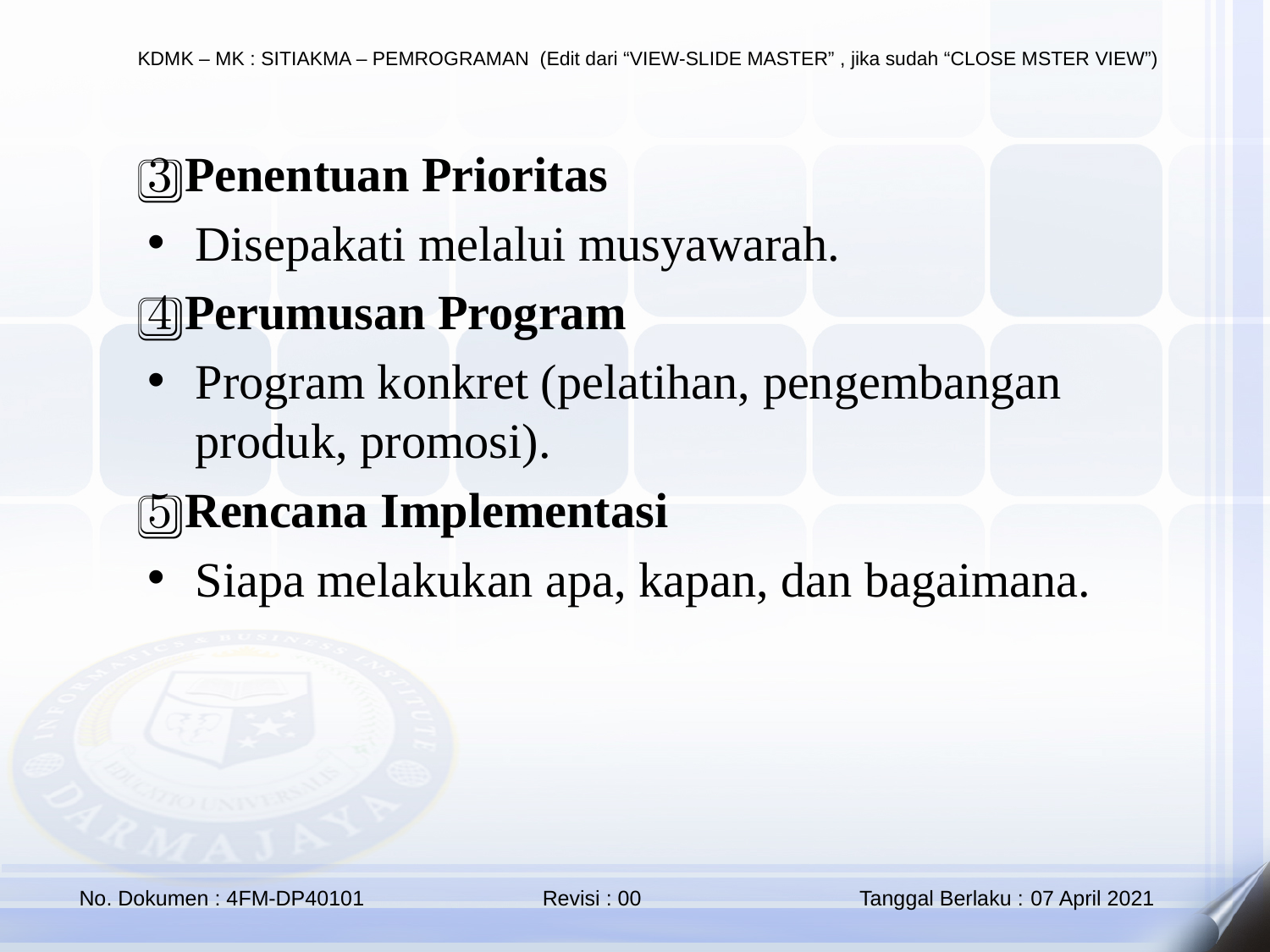

3️⃣ Penentuan Prioritas
Disepakati melalui musyawarah.
4️⃣ Perumusan Program
Program konkret (pelatihan, pengembangan produk, promosi).
5️⃣ Rencana Implementasi
Siapa melakukan apa, kapan, dan bagaimana.